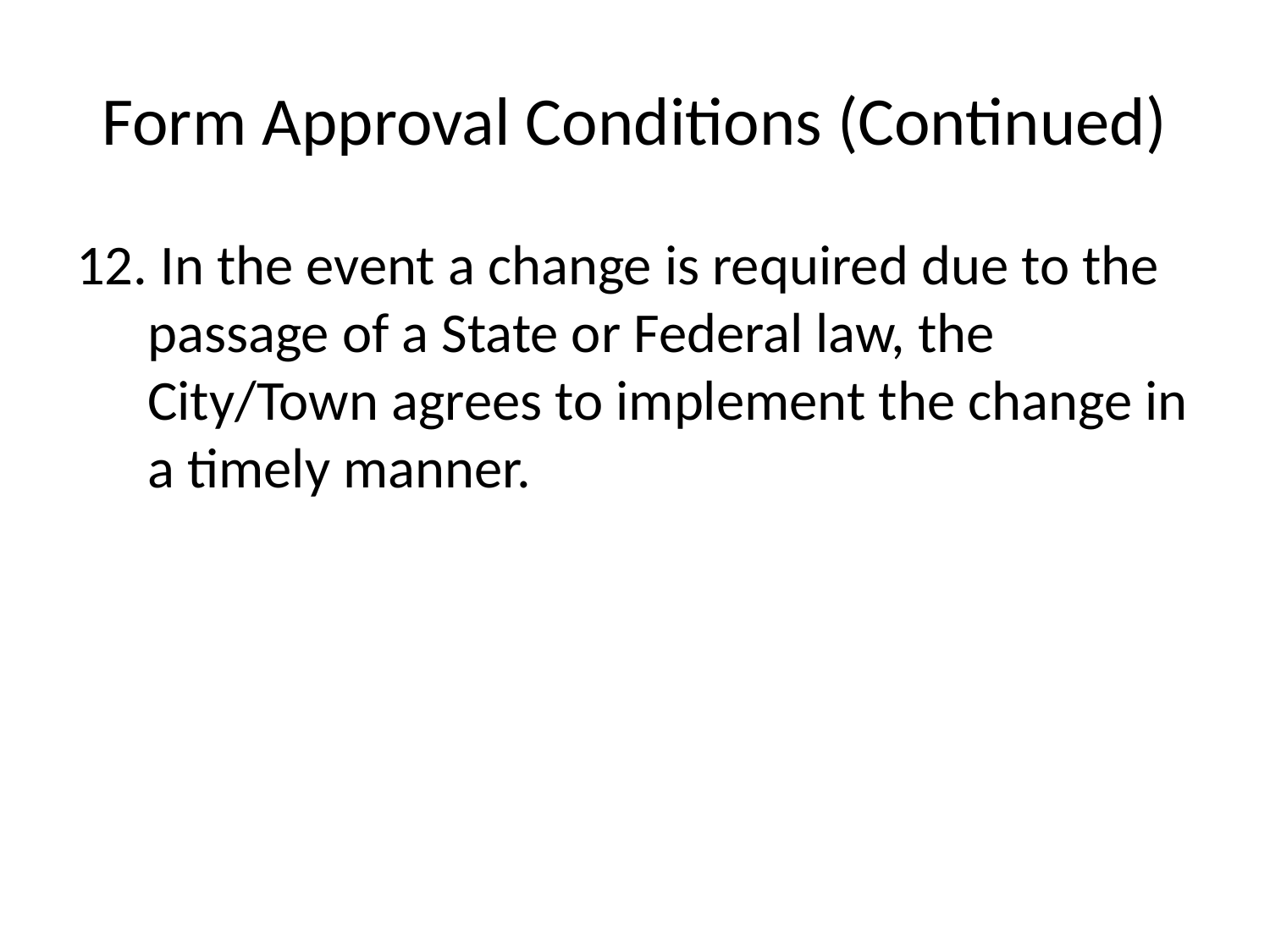

# Form Approval Conditions (Continued)
 In the event a change is required due to the passage of a State or Federal law, the City/Town agrees to implement the change in a timely manner.